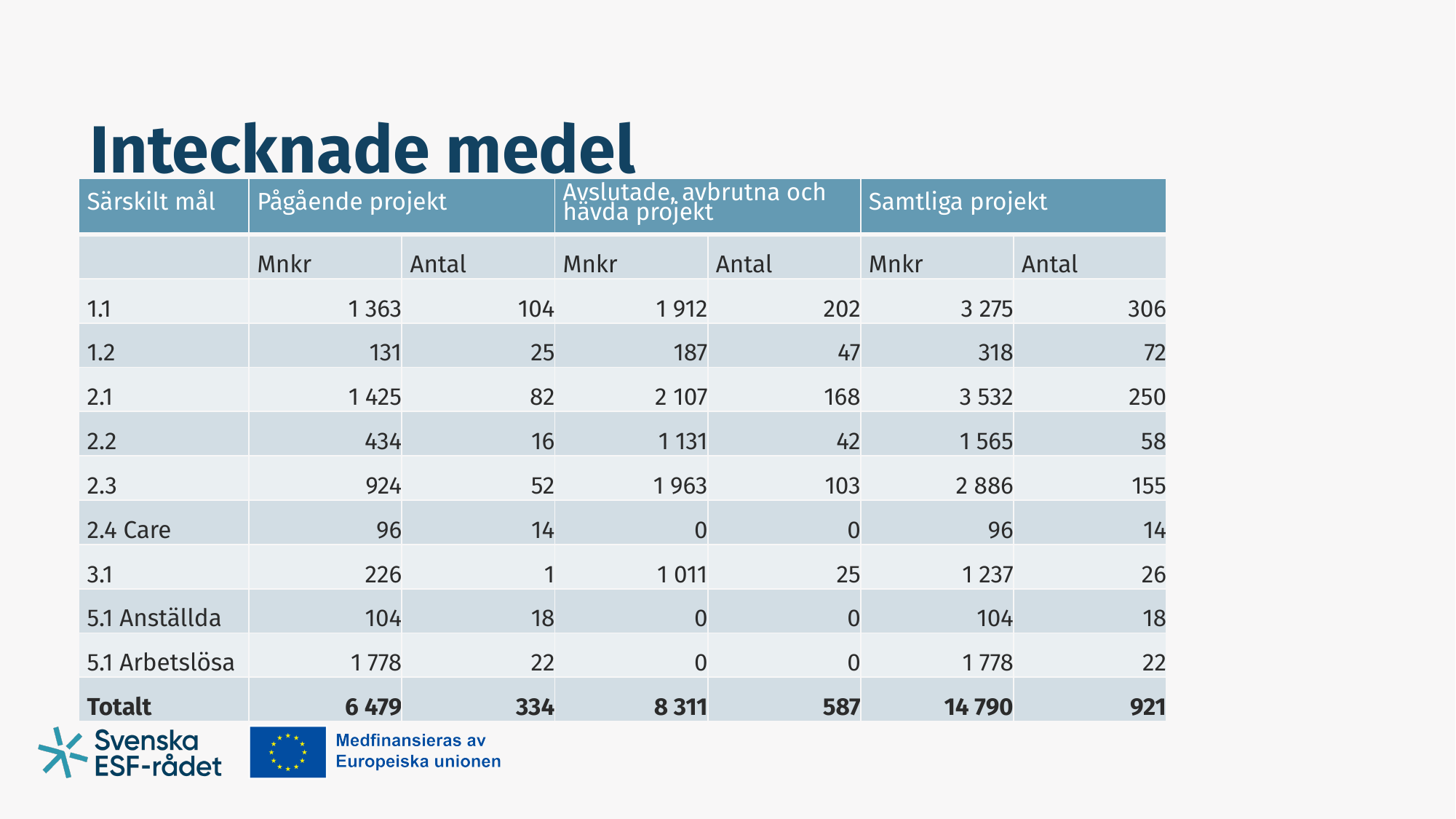

# Intecknade medel
| Särskilt mål | Pågående projekt |  | Avslutade, avbrutna och hävda projekt |  | Samtliga projekt |  |
| --- | --- | --- | --- | --- | --- | --- |
|  | Mnkr | Antal | Mnkr | Antal | Mnkr | Antal |
| 1.1 | 1 363 | 104 | 1 912 | 202 | 3 275 | 306 |
| 1.2 | 131 | 25 | 187 | 47 | 318 | 72 |
| 2.1 | 1 425 | 82 | 2 107 | 168 | 3 532 | 250 |
| 2.2 | 434 | 16 | 1 131 | 42 | 1 565 | 58 |
| 2.3 | 924 | 52 | 1 963 | 103 | 2 886 | 155 |
| 2.4 Care | 96 | 14 | 0 | 0 | 96 | 14 |
| 3.1 | 226 | 1 | 1 011 | 25 | 1 237 | 26 |
| 5.1 Anställda | 104 | 18 | 0 | 0 | 104 | 18 |
| 5.1 Arbetslösa | 1 778 | 22 | 0 | 0 | 1 778 | 22 |
| Totalt | 6 479 | 334 | 8 311 | 587 | 14 790 | 921 |